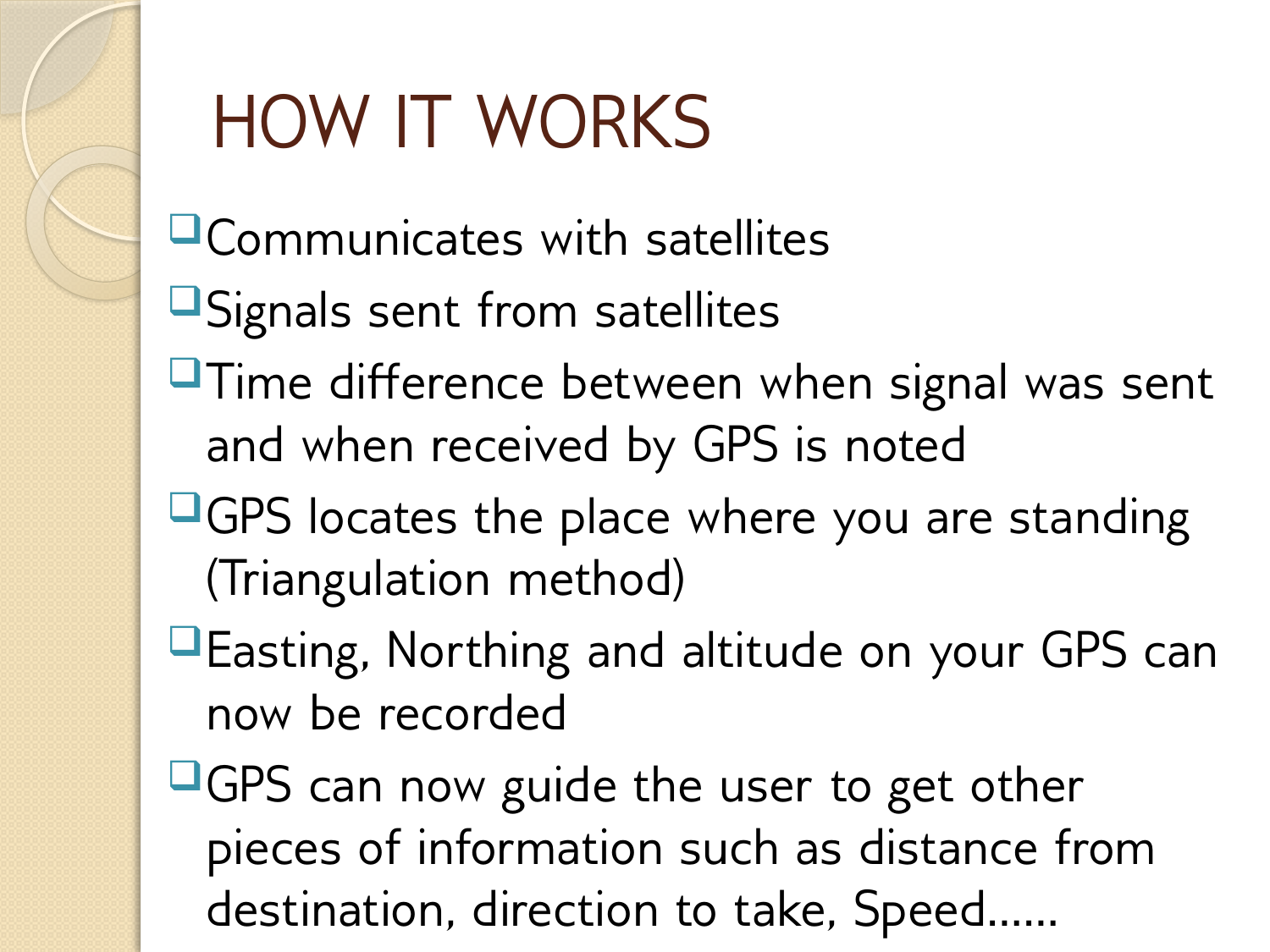

# HOW IT WORKS
Communicates with satellites
Signals sent from satellites
Time difference between when signal was sent and when received by GPS is noted
GPS locates the place where you are standing (Triangulation method)
Easting, Northing and altitude on your GPS can now be recorded
GPS can now guide the user to get other pieces of information such as distance from destination, direction to take, Speed……